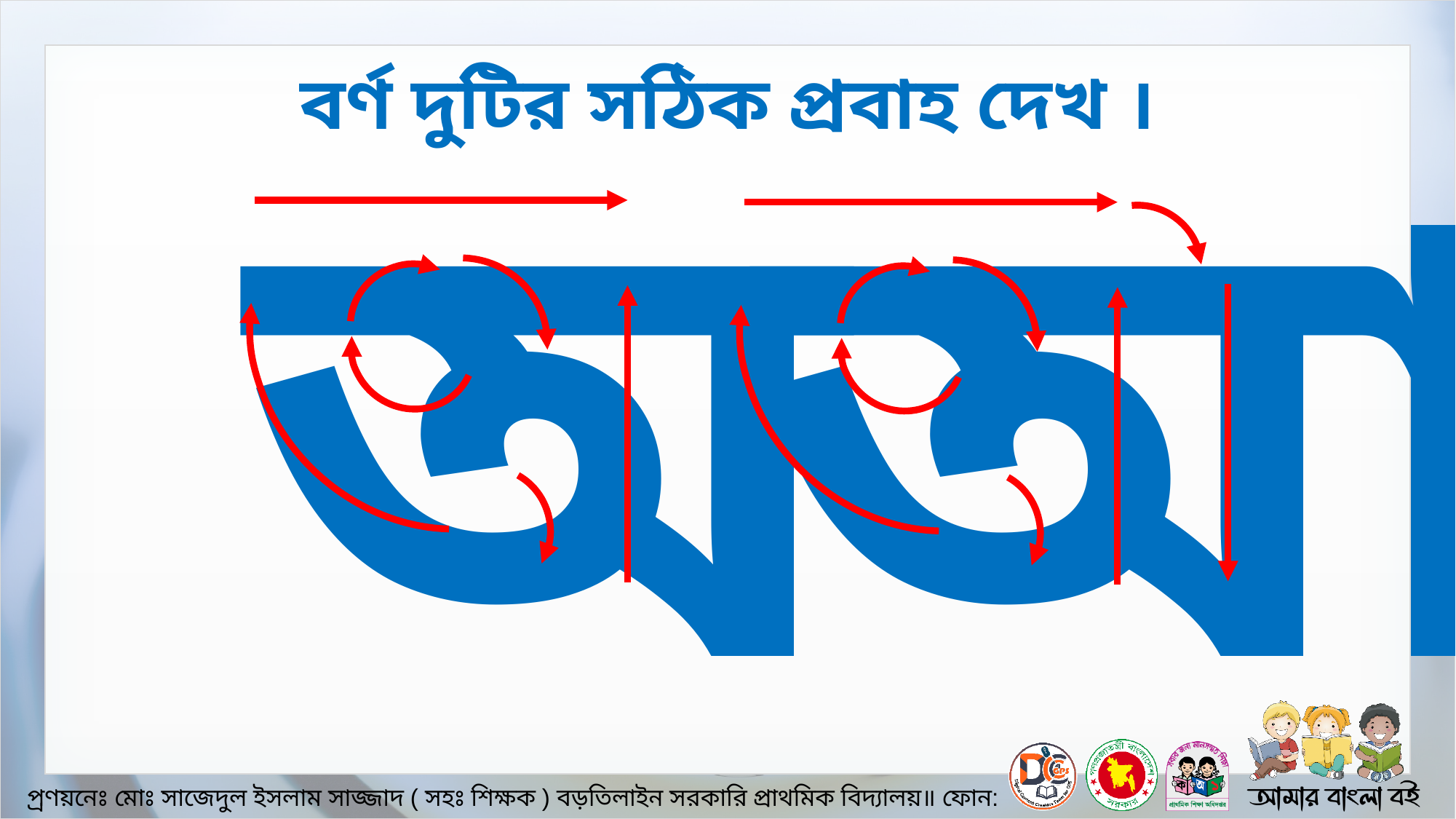

আ
অ
বর্ণ দুটির সঠিক প্রবাহ দেখ ।

প‌্রণয়নেঃ মোঃ সাজেদুল ইসলাম সাজ্জাদ ( সহঃ শিক্ষক ) বড়তিলাইন সরকারি প্রাথমিক বিদ‌্যালয়॥ ফোন: ০১৭১০৫১৫৯৯৬